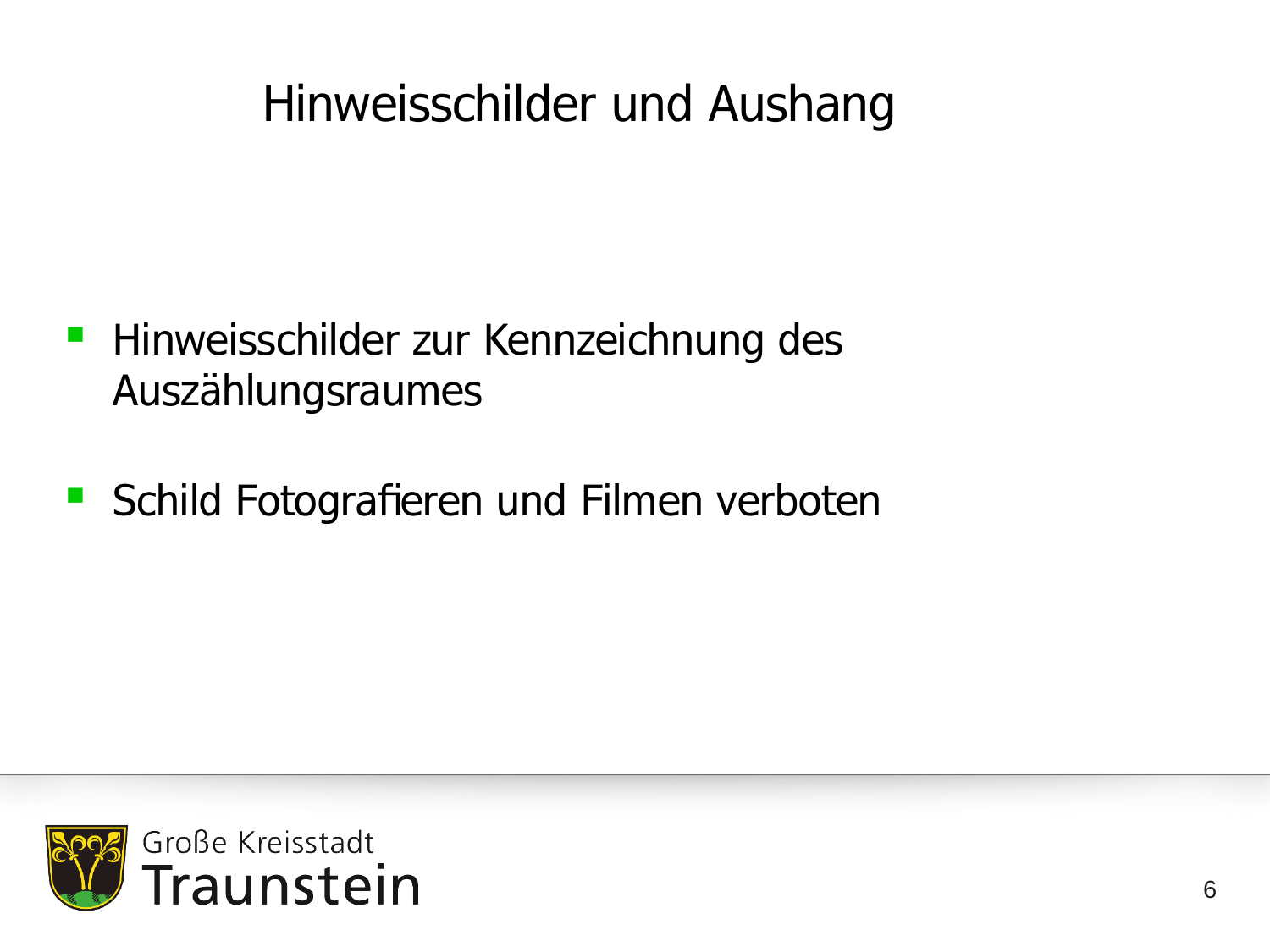

Hinweisschilder und Aushang
Hinweisschilder zur Kennzeichnung des Auszählungsraumes
Schild Fotografieren und Filmen verboten